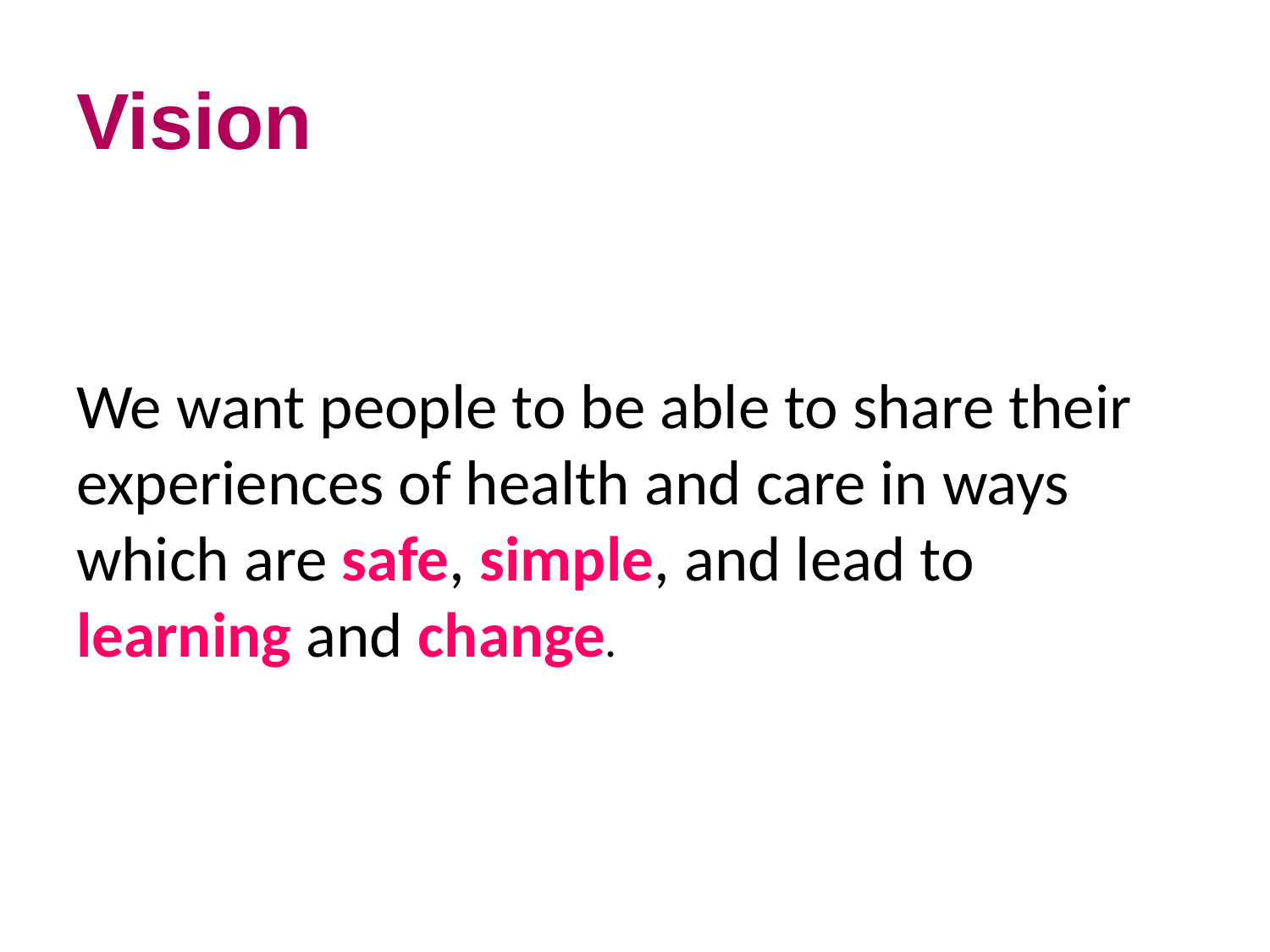

# Vision

We want people to be able to share their experiences of health and care in ways which are safe, simple, and lead to learning and change.